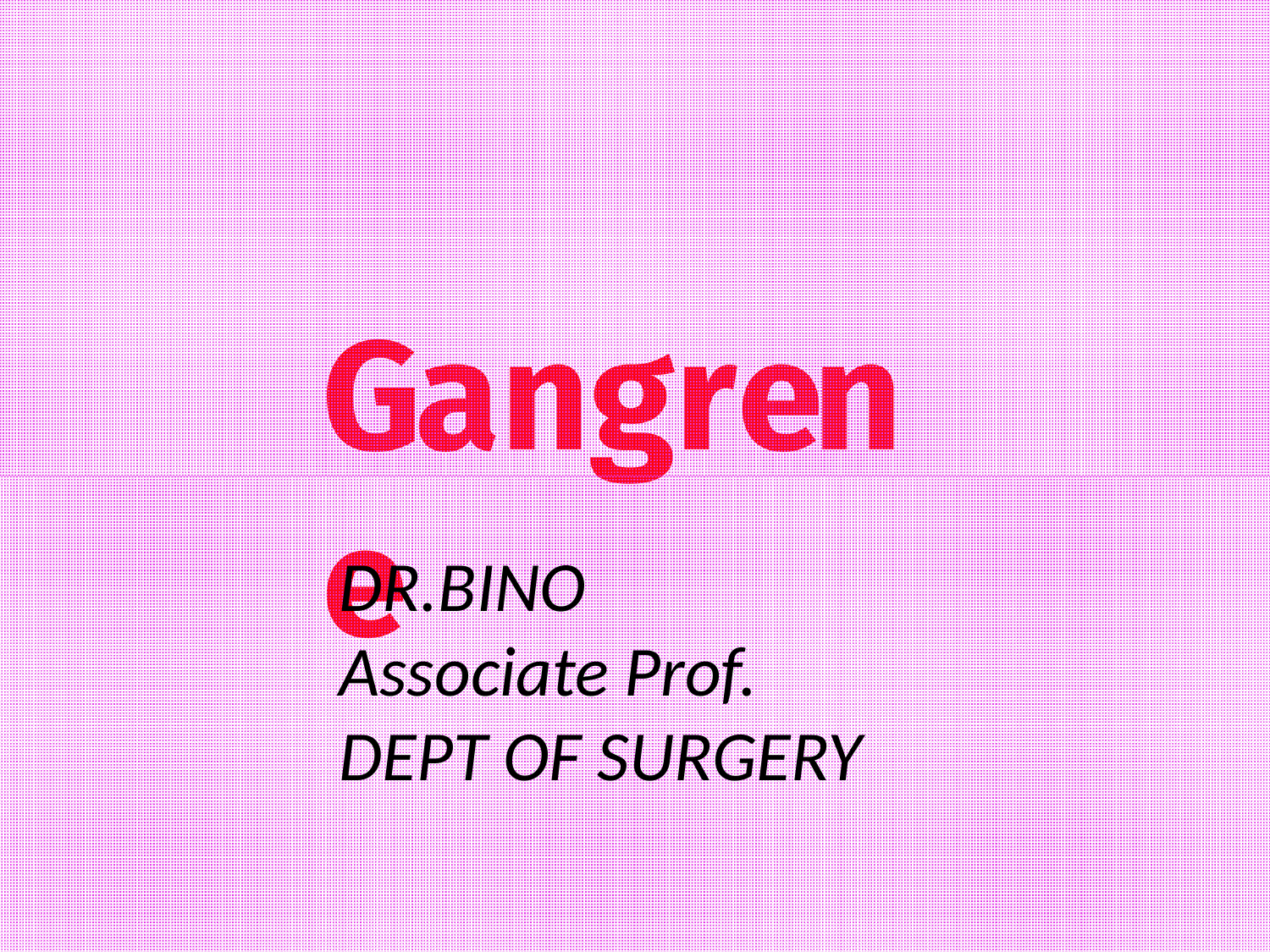

Gangrene
DR.BINO
Associate Prof.
DEPT OF SURGERY